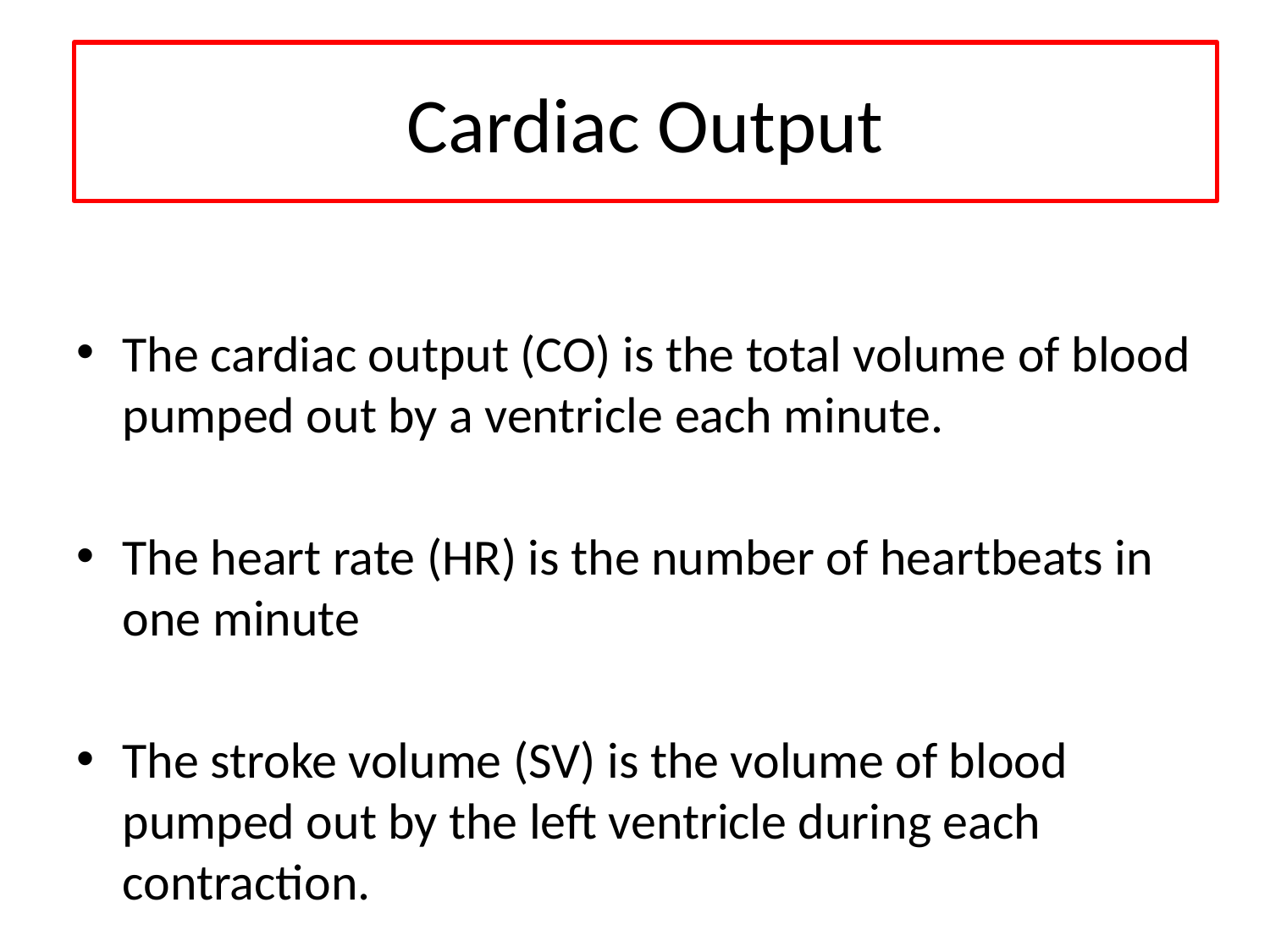

Cardiac Output

The cardiac output (CO) is the total volume of blood pumped out by a ventricle each minute.

The heart rate (HR) is the number of heartbeats in one minute

The stroke volume (SV) is the volume of blood pumped out by the left ventricle during each contraction.